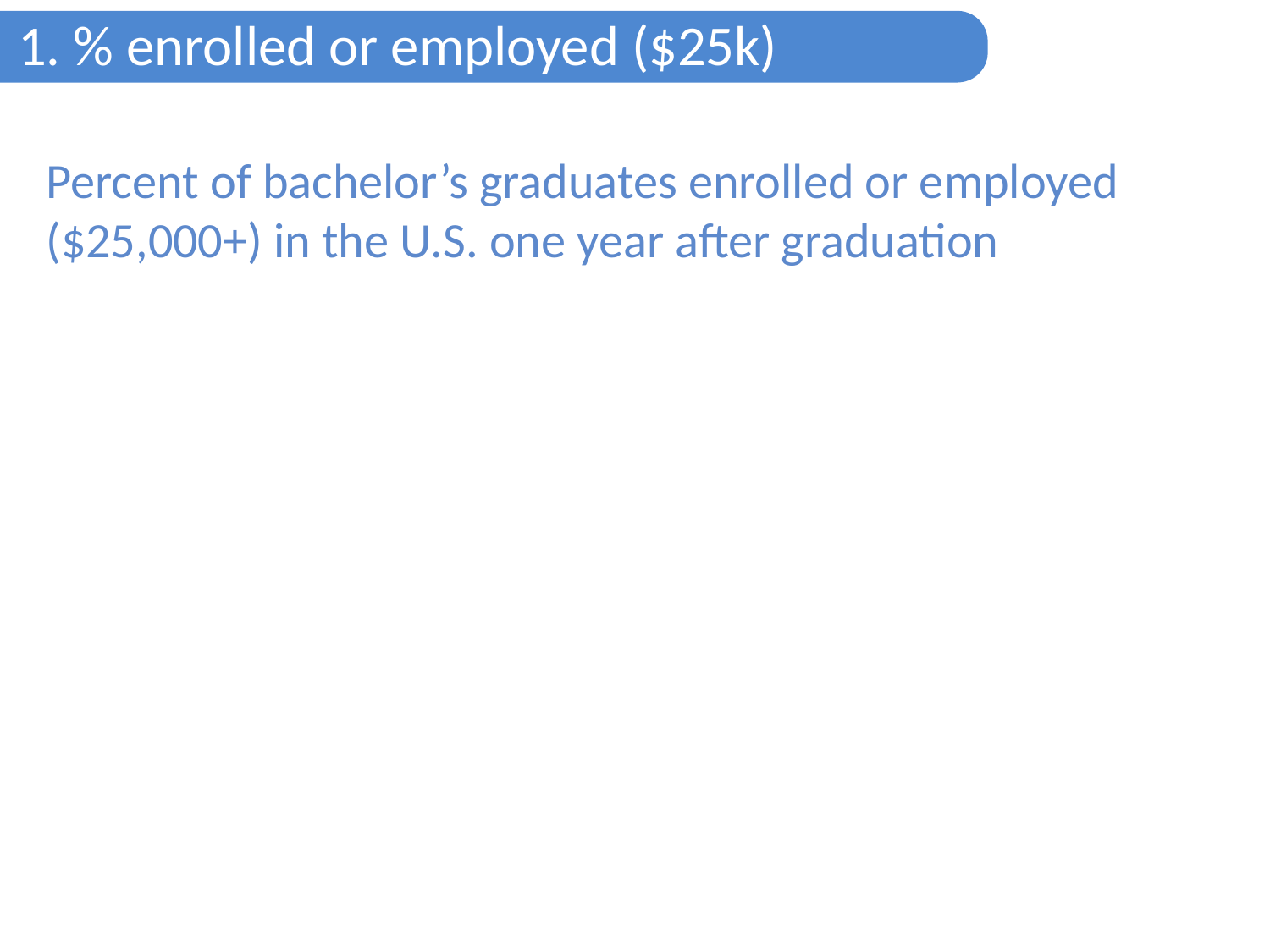

1. % enrolled or employed ($25k)

Percent of bachelor’s graduates enrolled or employed ($25,000+) in the U.S. one year after graduation